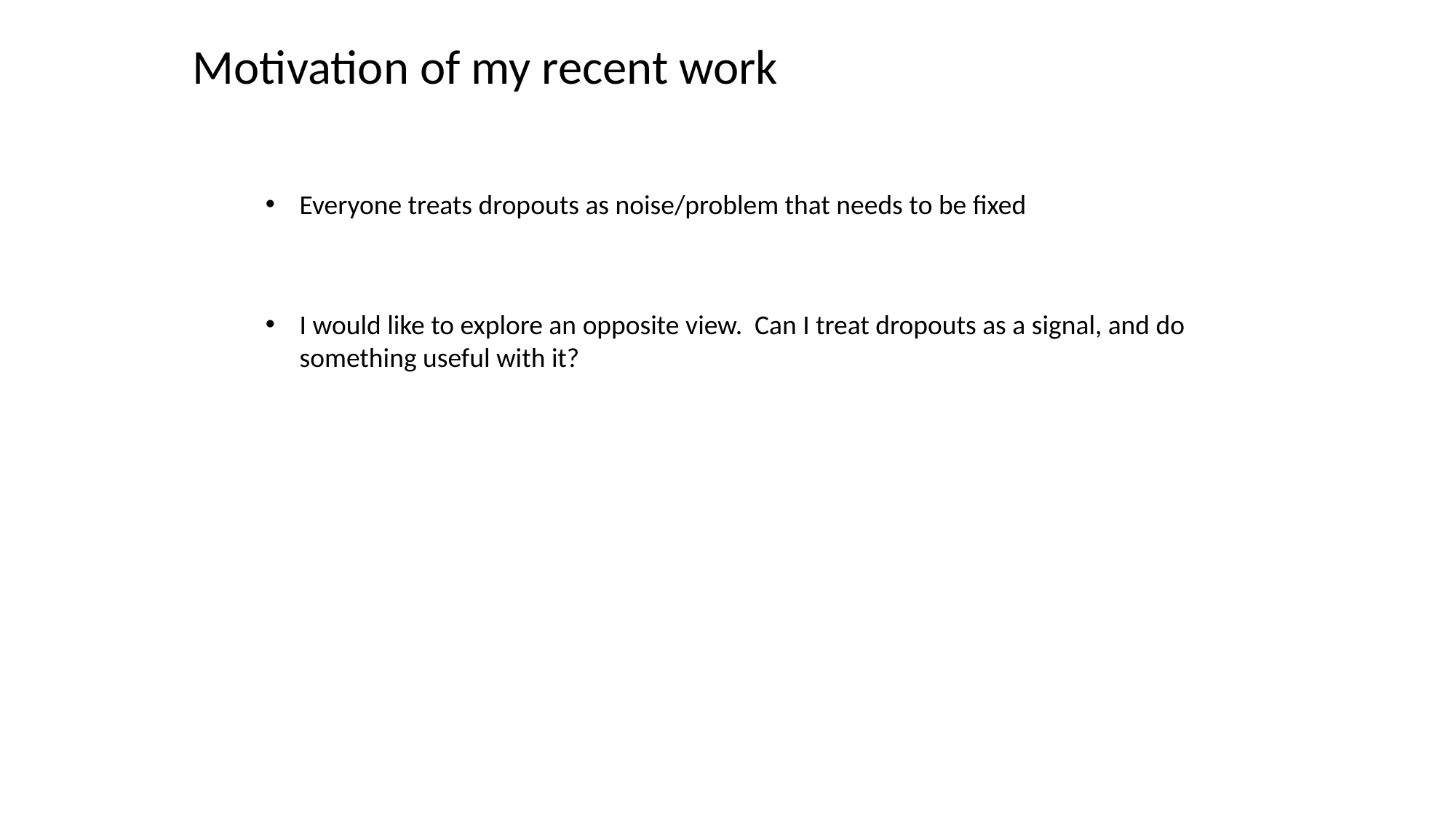

Motivation of my recent work
Everyone treats dropouts as noise/problem that needs to be fixed

I would like to explore an opposite view.  Can I treat dropouts as a signal, and do something useful with it?